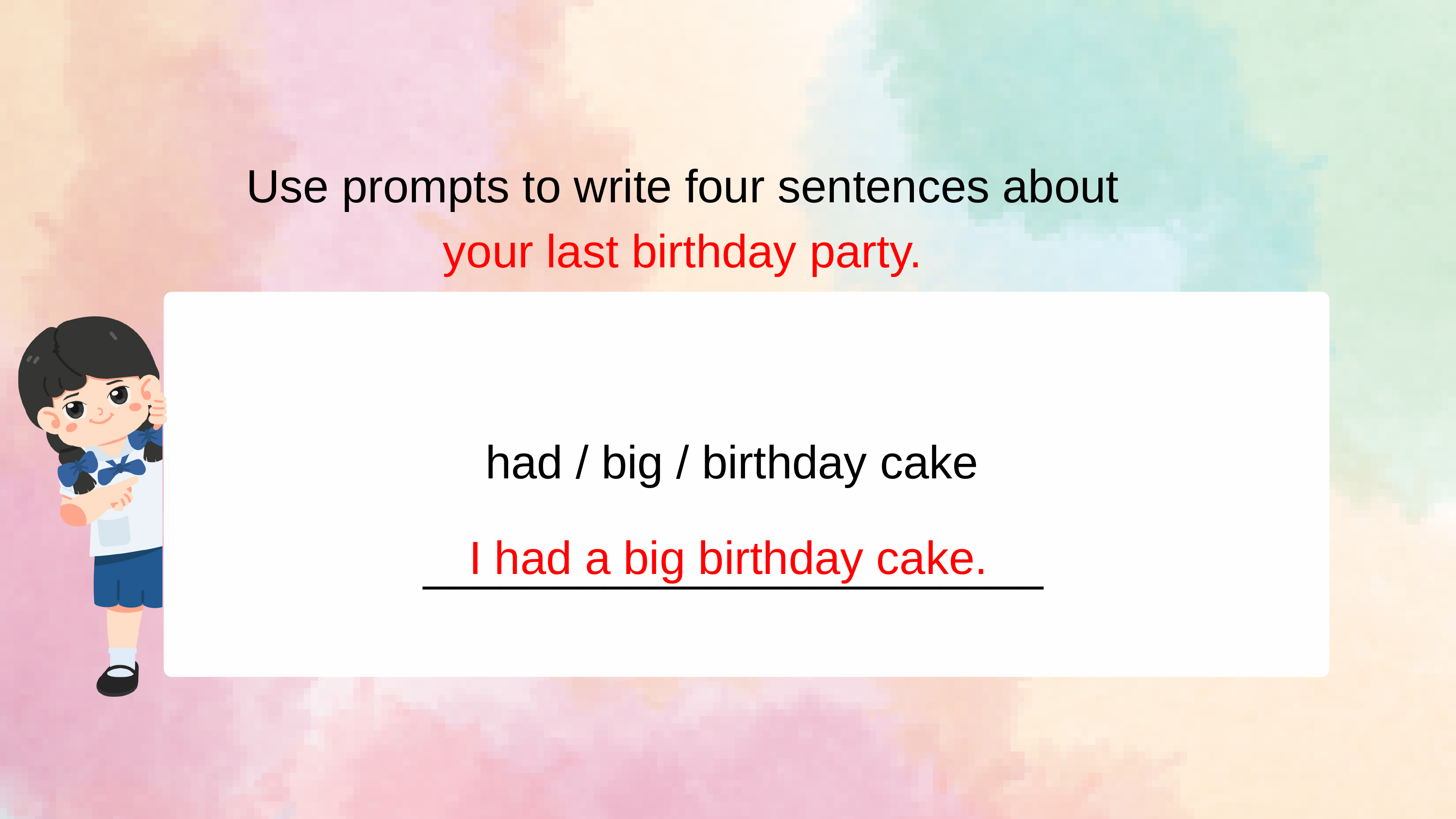

Use prompts to write four sentences about
your last birthday party.

had / big / birthday cake
I had a big birthday cake.
________________________